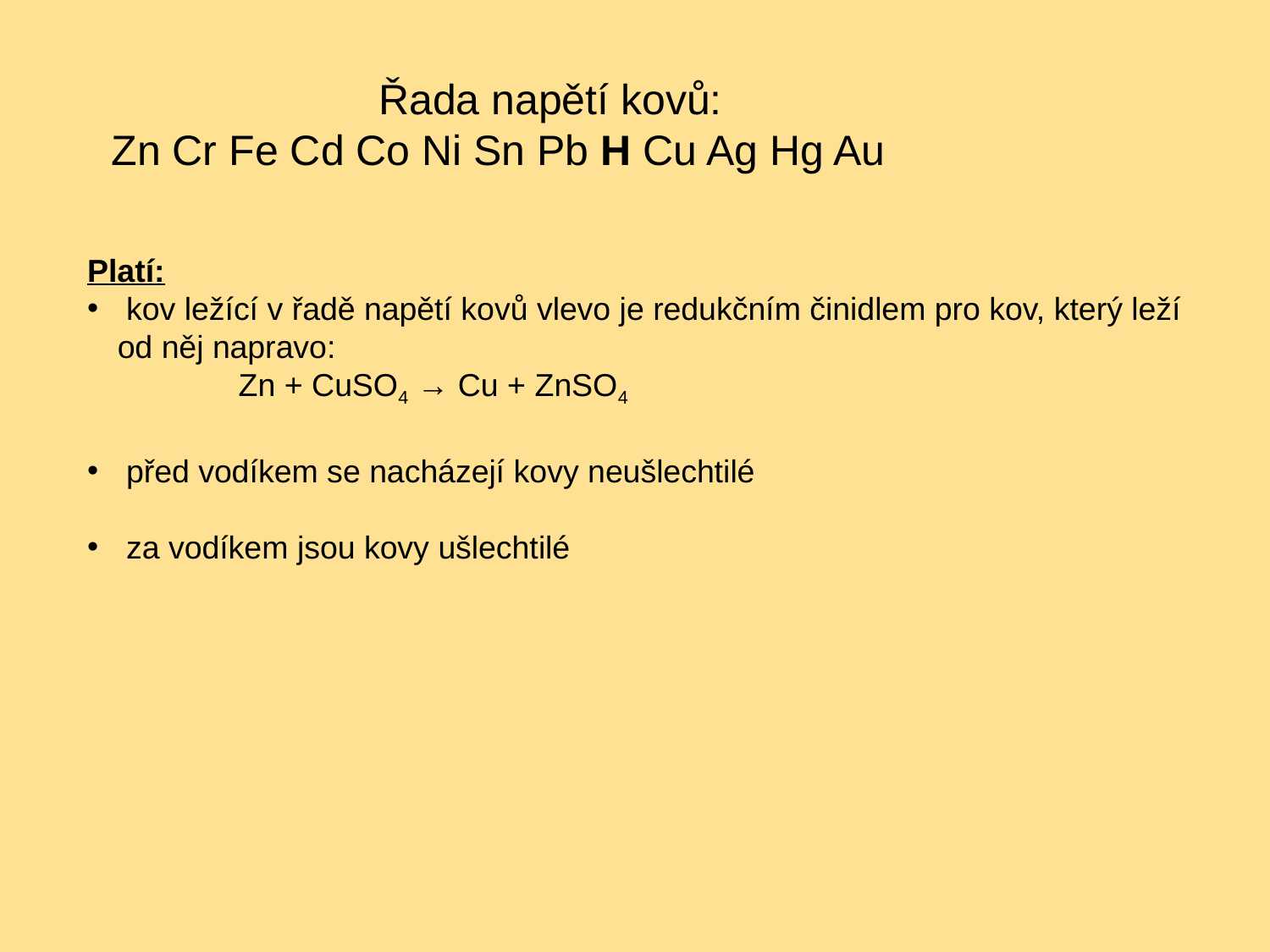

Řada napětí kovů:
Zn Cr Fe Cd Co Ni Sn Pb H Cu Ag Hg Au

Platí:
 kov ležící v řadě napětí kovů vlevo je redukčním činidlem pro kov, který leží od něj napravo:
                 Zn + CuSO4 → Cu + ZnSO4

 před vodíkem se nacházejí kovy neušlechtilé

 za vodíkem jsou kovy ušlechtilé